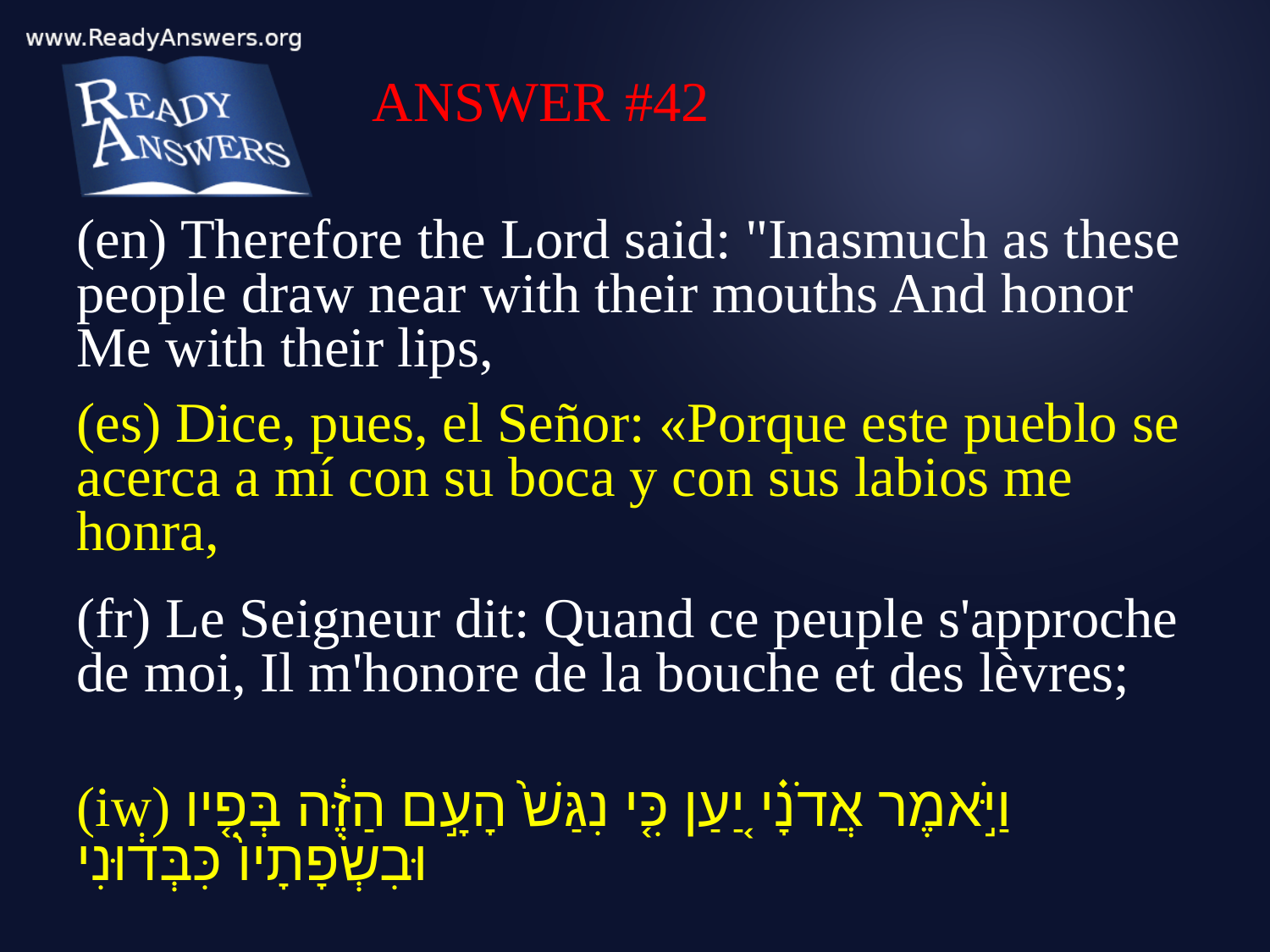

ANSWER #42
(en) Therefore the Lord said: "Inasmuch as these people draw near with their mouths And honor Me with their lips,
(es) Dice, pues, el Señor: «Porque este pueblo se acerca a mí con su boca y con sus labios me honra,
(fr) Le Seigneur dit: Quand ce peuple s'approche de moi, Il m'honore de la bouche et des lèvres;
(iw) וַיֹּ֣אמֶר אֲדֹנָ֗י יַ֚עַן כִּ֤י נִגַּשׁ֙ הָעָ֣ם הַזֶּ֔ה בְּפִ֤יו וּבִשְׂפָתָיו֙ כִּבְּד֔וּנִי